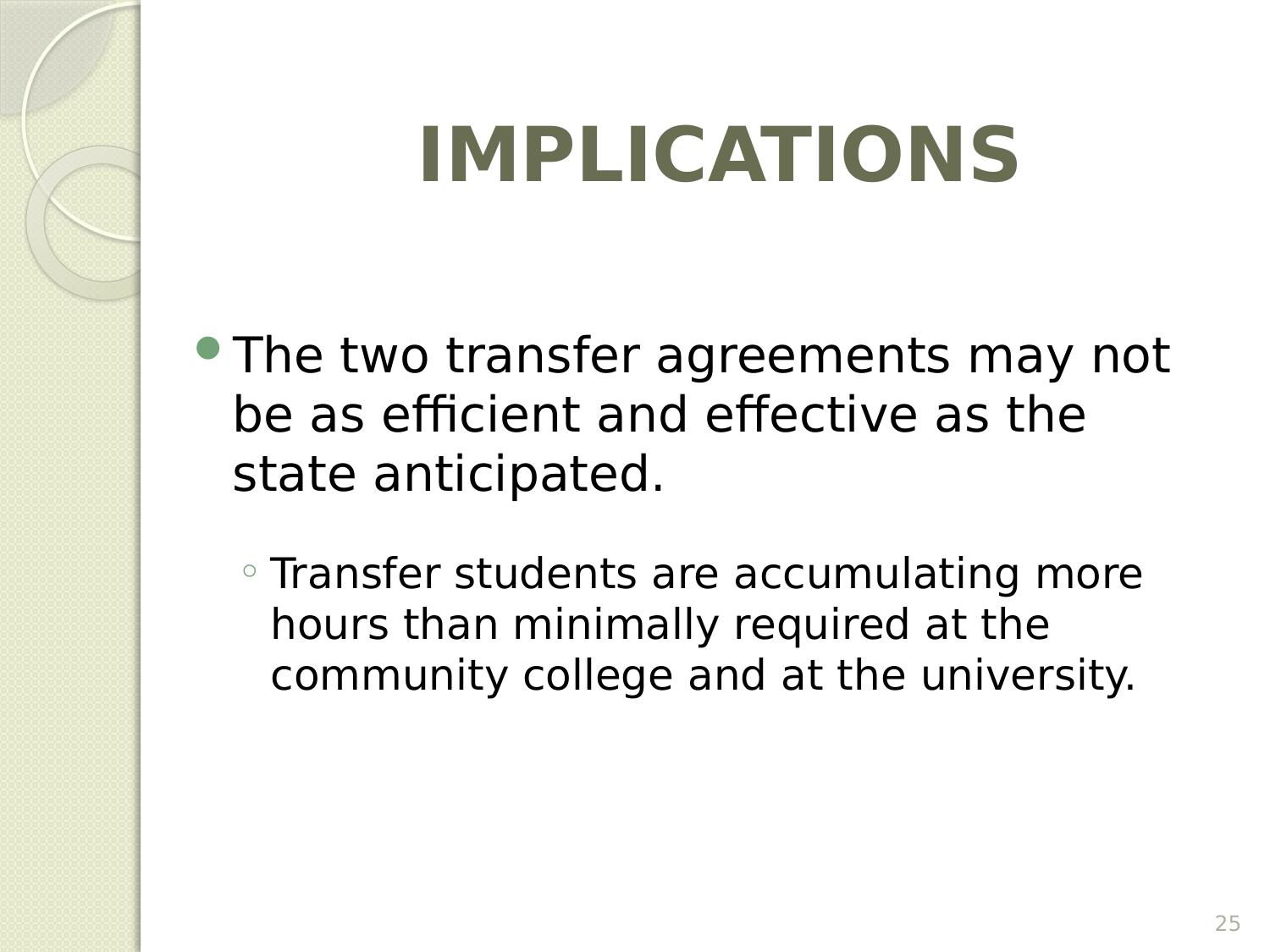

# IMPLICATIONS
The two transfer agreements may not be as efficient and effective as the state anticipated.

Transfer students are accumulating more hours than minimally required at the community college and at the university.

25